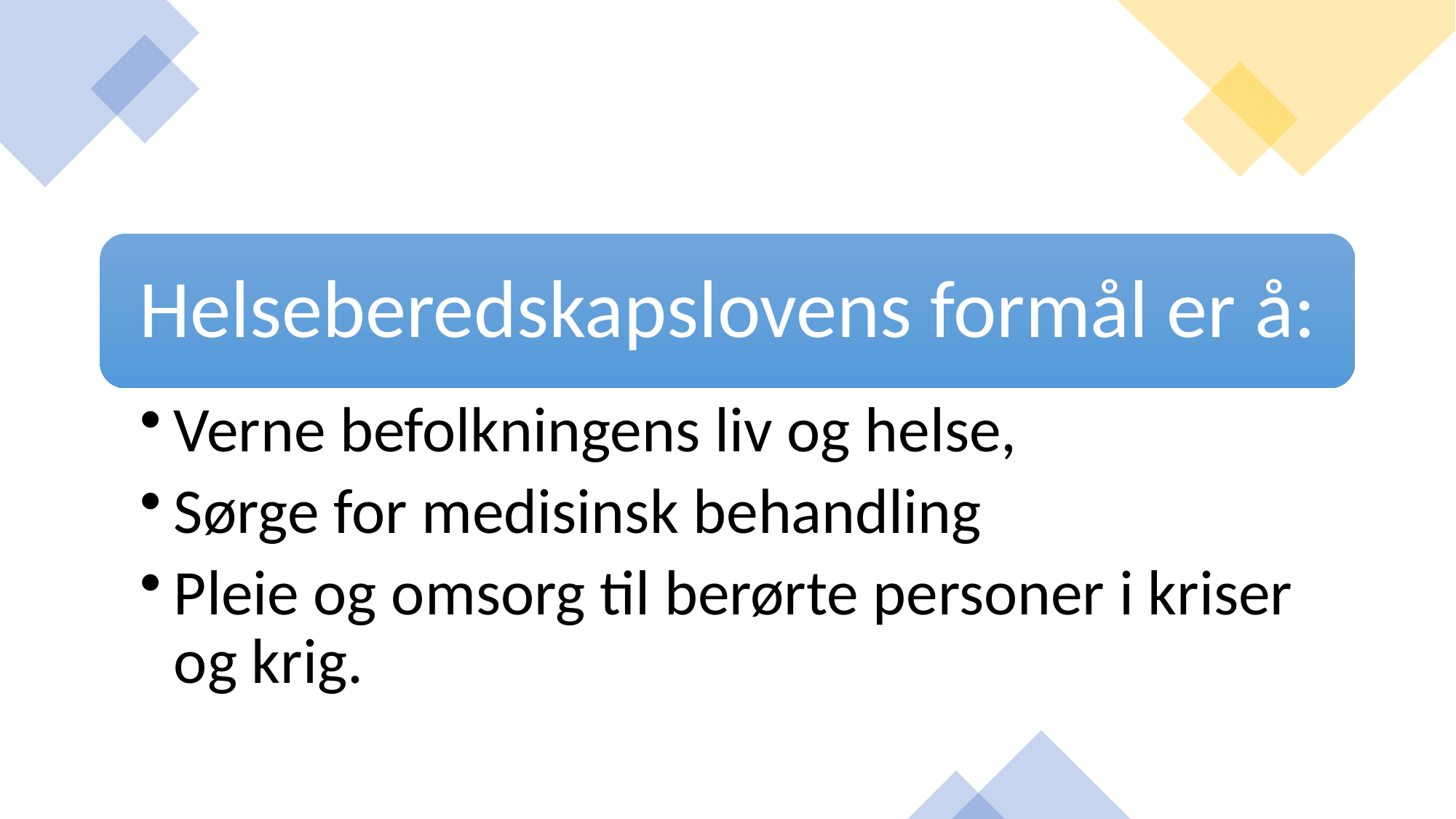

# Helseberedskap

Helseberedskapslovens formål er å:
Verne befolkningens liv og helse,
Sørge for medisinsk behandling
Pleie og omsorg til berørte personer i kriser og krig.

Vår 26